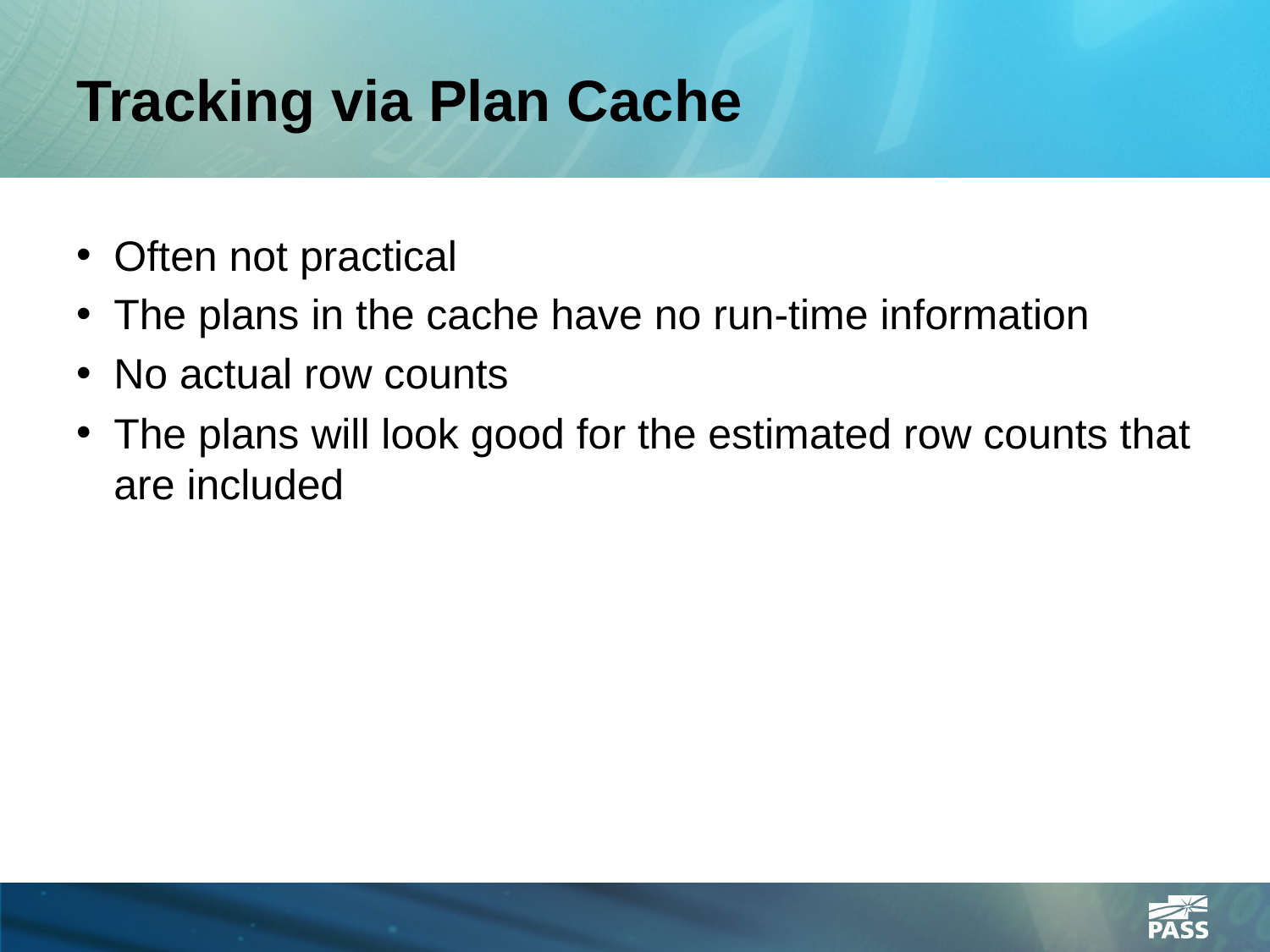

# Tracking via Plan Cache
Often not practical
The plans in the cache have no run-time information
No actual row counts
The plans will look good for the estimated row counts that are included